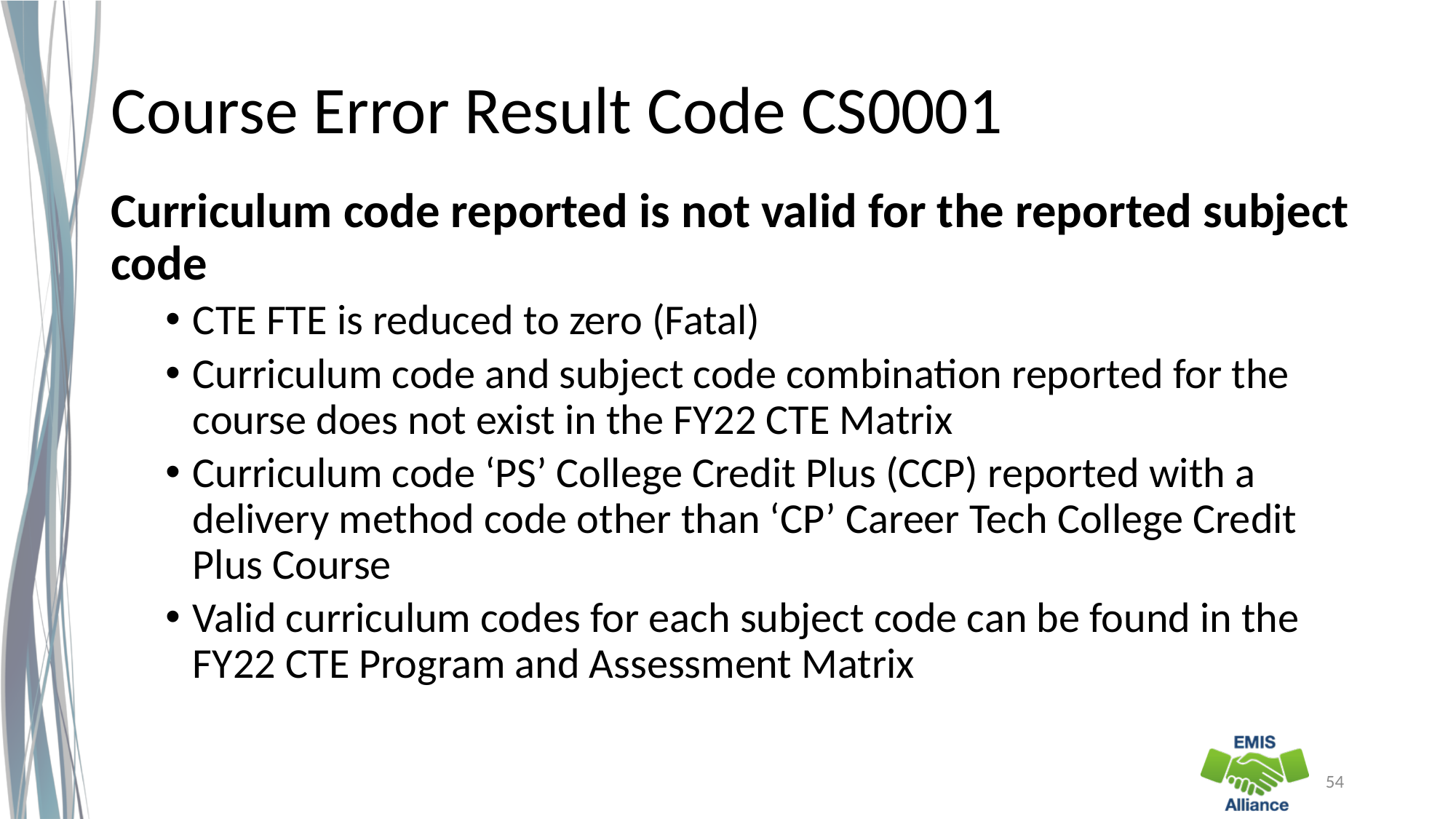

# Course Error Result Code CS0001
Curriculum code reported is not valid for the reported subject code
CTE FTE is reduced to zero (Fatal)
Curriculum code and subject code combination reported for the course does not exist in the FY22 CTE Matrix
Curriculum code ‘PS’ College Credit Plus (CCP) reported with a delivery method code other than ‘CP’ Career Tech College Credit Plus Course
Valid curriculum codes for each subject code can be found in the FY22 CTE Program and Assessment Matrix
54